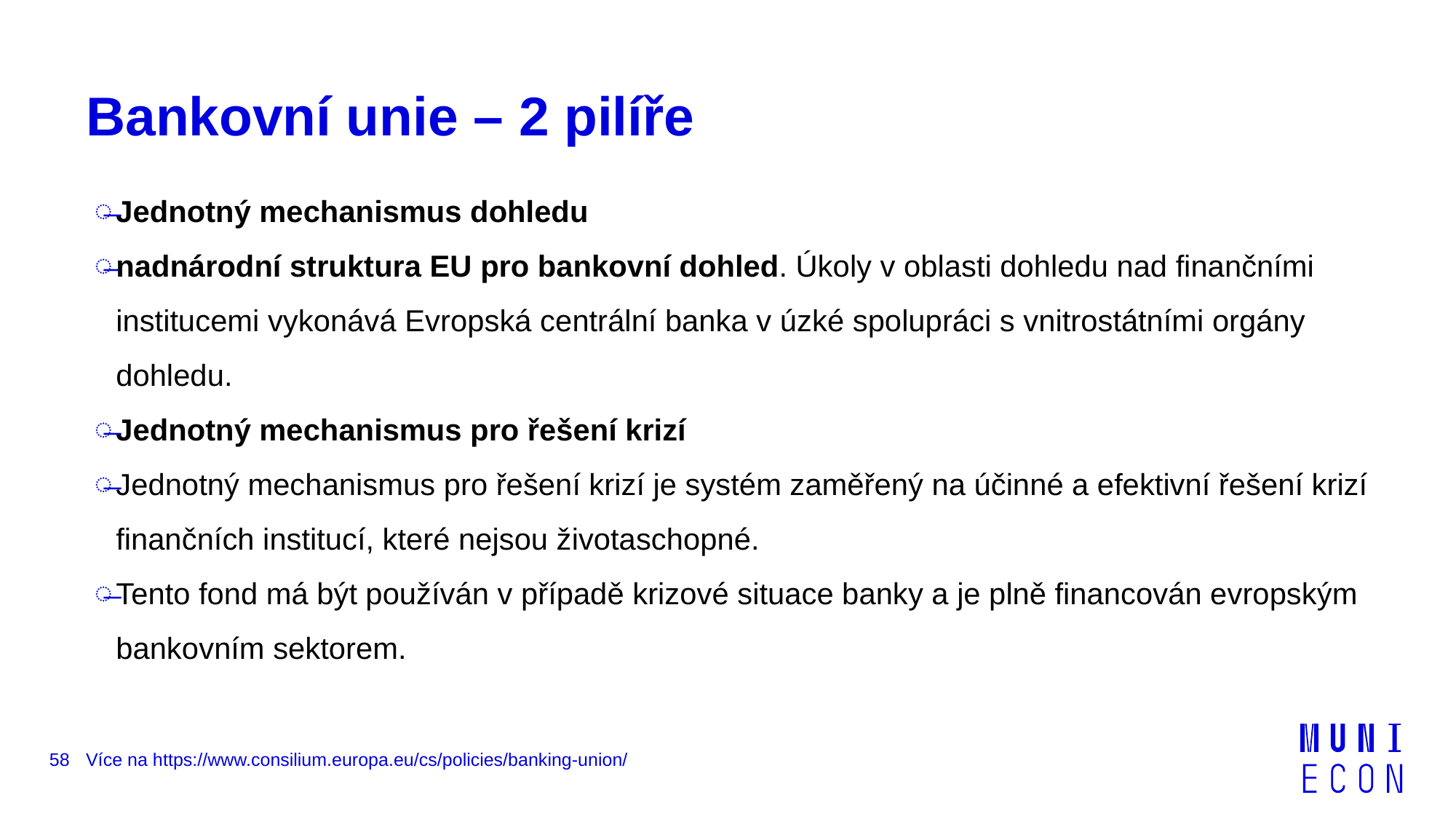

# Bankovní unie – 2 pilíře
Jednotný mechanismus dohledu
nadnárodní struktura EU pro bankovní dohled. Úkoly v oblasti dohledu nad finančními institucemi vykonává Evropská centrální banka v úzké spolupráci s vnitrostátními orgány dohledu.
Jednotný mechanismus pro řešení krizí
Jednotný mechanismus pro řešení krizí je systém zaměřený na účinné a efektivní řešení krizí finančních institucí, které nejsou životaschopné.
Tento fond má být používán v případě krizové situace banky a je plně financován evropským bankovním sektorem.
58
Více na https://www.consilium.europa.eu/cs/policies/banking-union/